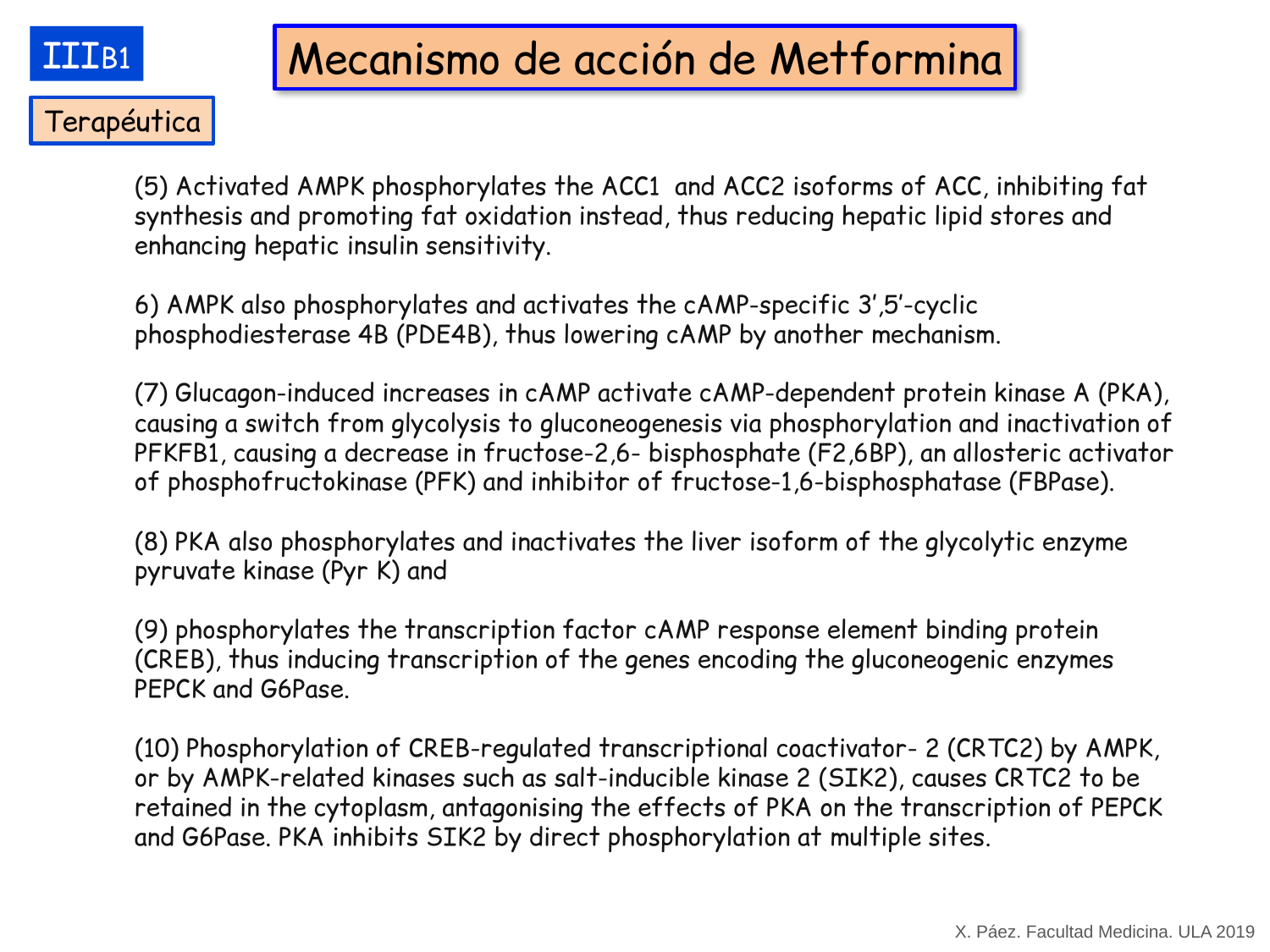

Mecanismo de acción de Metformina
IIIB1
Terapéutica
(5) Activated AMPK phosphorylates the ACC1  and ACC2 isoforms of ACC, inhibiting fat synthesis and promoting fat oxidation instead, thus reducing hepatic lipid stores and enhancing hepatic insulin sensitivity.

6) AMPK also phosphorylates and activates the cAMP-specific 3′,5′-cyclic phosphodiesterase 4B (PDE4B), thus lowering cAMP by another mechanism.

(7) Glucagon-induced increases in cAMP activate cAMP-dependent protein kinase A (PKA),
causing a switch from glycolysis to gluconeogenesis via phosphorylation and inactivation of PFKFB1, causing a decrease in fructose-2,6- bisphosphate (F2,6BP), an allosteric activator of phosphofructokinase (PFK) and inhibitor of fructose-1,6-bisphosphatase (FBPase).

(8) PKA also phosphorylates and inactivates the liver isoform of the glycolytic enzyme pyruvate kinase (Pyr K) and

(9) phosphorylates the transcription factor cAMP response element binding protein (CREB), thus inducing transcription of the genes encoding the gluconeogenic enzymes PEPCK and G6Pase.

(10) Phosphorylation of CREB-regulated transcriptional coactivator- 2 (CRTC2) by AMPK, or by AMPK-related kinases such as salt-inducible kinase 2 (SIK2), causes CRTC2 to be retained in the cytoplasm, antagonising the effects of PKA on the transcription of PEPCK
and G6Pase. PKA inhibits SIK2 by direct phosphorylation at multiple sites.
X. Páez. Facultad Medicina. ULA 2019